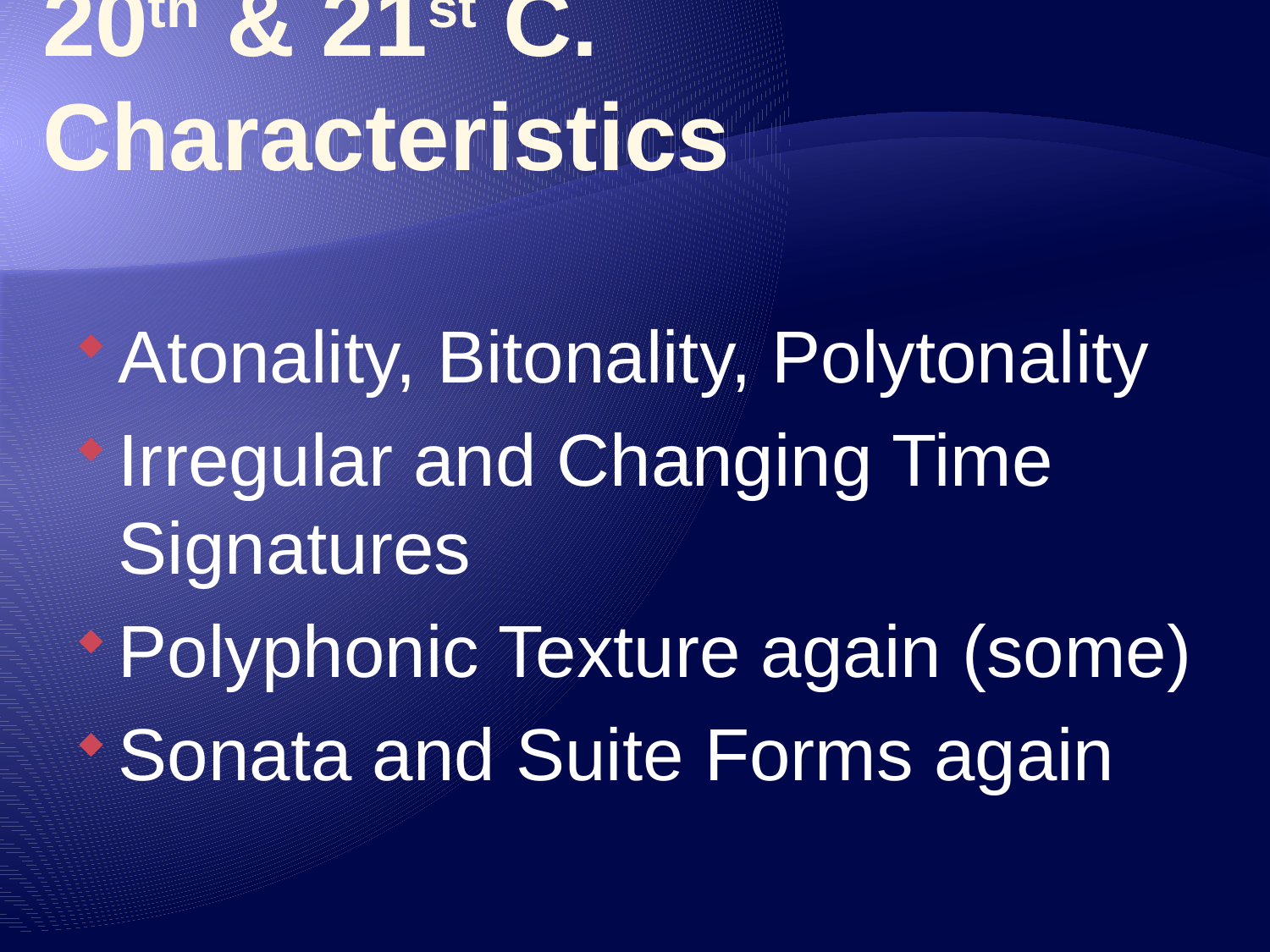

# 20th & 21st C. Characteristics
Atonality, Bitonality, Polytonality
Irregular and Changing Time Signatures
Polyphonic Texture again (some)
Sonata and Suite Forms again